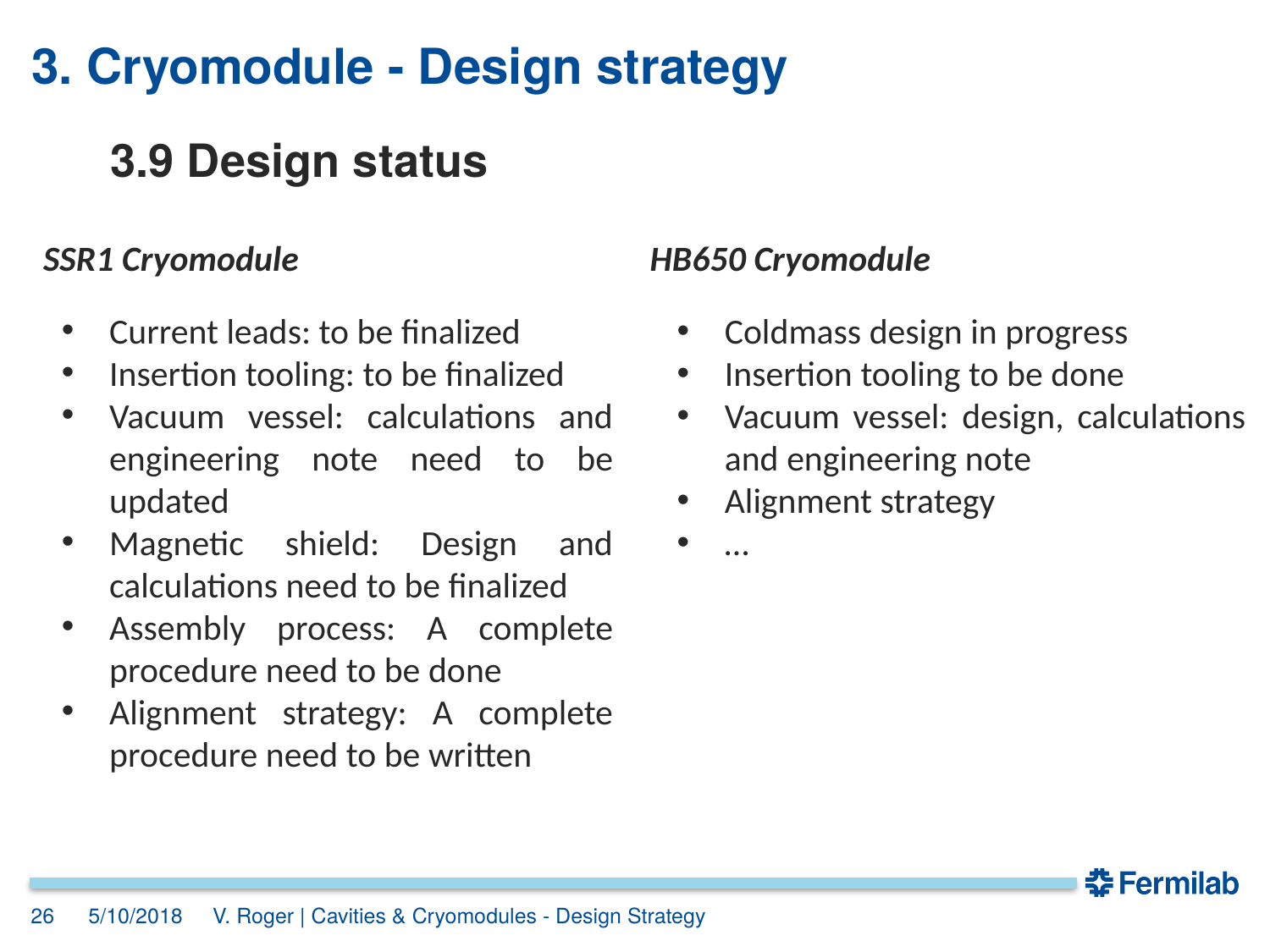

# 3. Cryomodule - Design strategy
3.9 Design status
SSR1 Cryomodule

HB650 Cryomodule

Current leads: to be finalized
Insertion tooling: to be finalized
Vacuum vessel: calculations and engineering note need to be updated
Magnetic shield: Design and calculations need to be finalized
Assembly process: A complete procedure need to be done
Alignment strategy: A complete procedure need to be written
Coldmass design in progress
Insertion tooling to be done
Vacuum vessel: design, calculations and engineering note
Alignment strategy
…
26
5/10/2018
V. Roger | Cavities & Cryomodules - Design Strategy